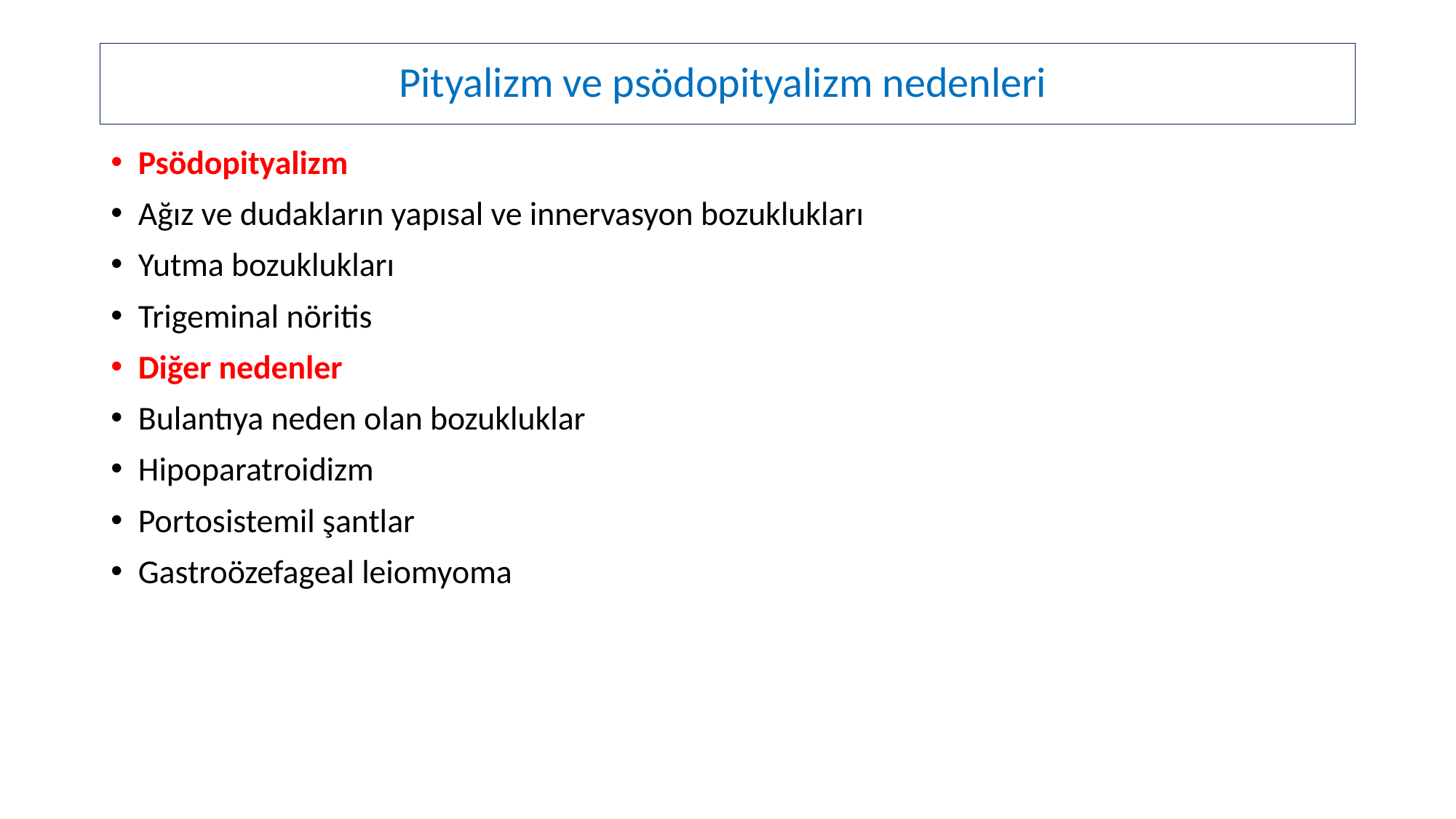

# Pityalizm ve psödopityalizm nedenleri
Psödopityalizm
Ağız ve dudakların yapısal ve innervasyon bozuklukları
Yutma bozuklukları
Trigeminal nöritis
Diğer nedenler
Bulantıya neden olan bozukluklar
Hipoparatroidizm
Portosistemil şantlar
Gastroözefageal leiomyoma